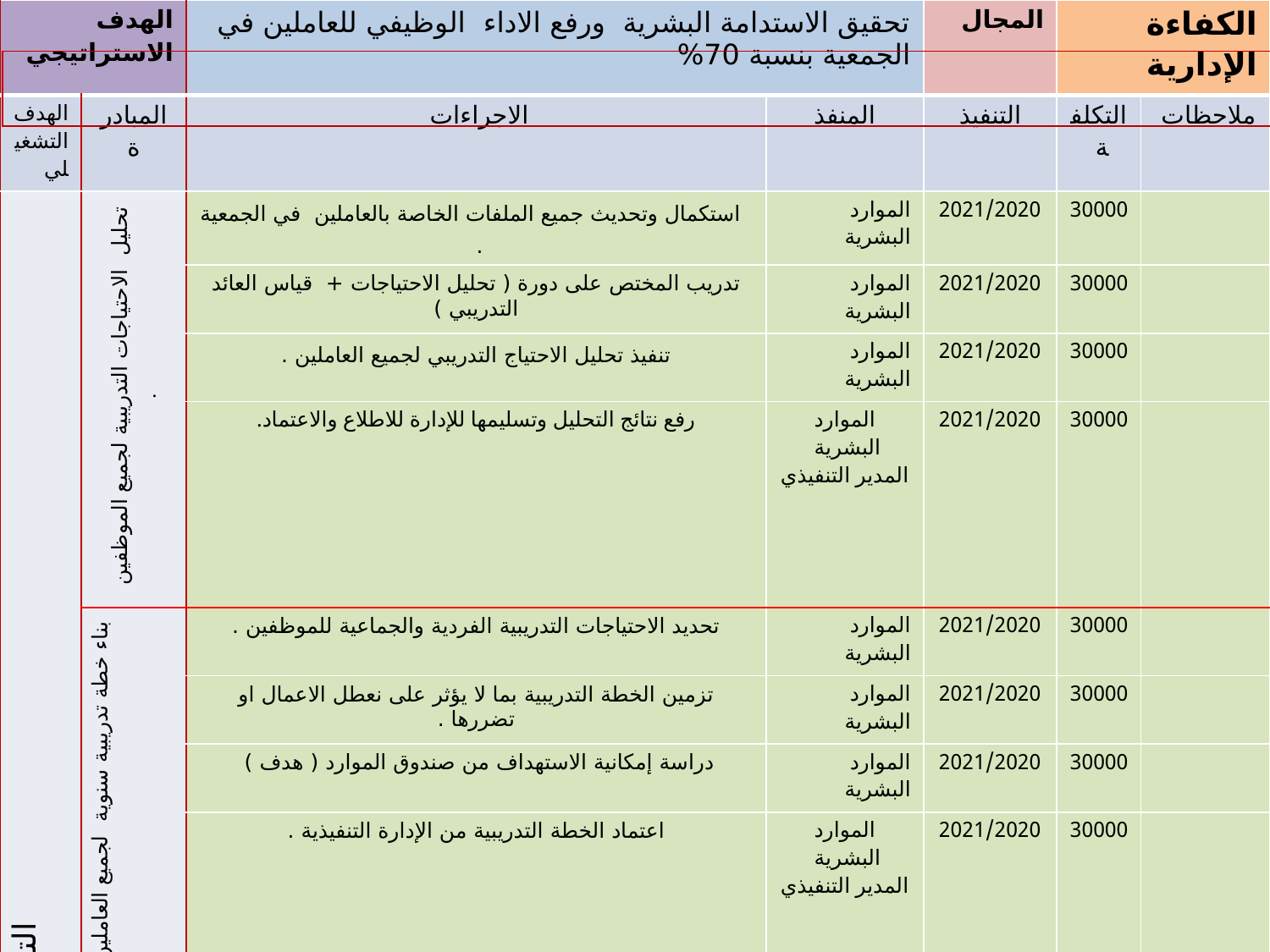

| الهدف الاستراتيجي |  | تحقيق الاستدامة البشرية ورفع الاداء الوظيفي للعاملين في الجمعية بنسبة 70% |  | المجال | الكفاءة الإدارية |  |
| --- | --- | --- | --- | --- | --- | --- |
| الهدف التشغيلي | المبادرة | الاجراءات | المنفذ | التنفيذ | التكلفة | ملاحظات |
| التركيز على التدريب القائم على التنمية المهارية والمعرفية | تحليل الاحتياجات التدريبية لجميع الموظفين . | استكمال وتحديث جميع الملفات الخاصة بالعاملين في الجمعية . | الموارد البشرية | 2021/2020 | 30000 |  |
|  |  | تدريب المختص على دورة ( تحليل الاحتياجات + قياس العائد التدريبي ) | الموارد البشرية | 2021/2020 | 30000 |  |
|  |  | تنفيذ تحليل الاحتياج التدريبي لجميع العاملين . | الموارد البشرية | 2021/2020 | 30000 |  |
|  |  | رفع نتائج التحليل وتسليمها للإدارة للاطلاع والاعتماد. | الموارد البشرية المدير التنفيذي | 2021/2020 | 30000 |  |
|  | بناء خطة تدريبية سنوية لجميع العاملين في الجمعية والاستفادة من ( هدف ) . | تحديد الاحتياجات التدريبية الفردية والجماعية للموظفين . | الموارد البشرية | 2021/2020 | 30000 |  |
|  |  | تزمين الخطة التدريبية بما لا يؤثر على نعطل الاعمال او تضررها . | الموارد البشرية | 2021/2020 | 30000 |  |
|  |  | دراسة إمكانية الاستهداف من صندوق الموارد ( هدف ) | الموارد البشرية | 2021/2020 | 30000 |  |
|  |  | اعتماد الخطة التدريبية من الإدارة التنفيذية . | الموارد البشرية المدير التنفيذي | 2021/2020 | 30000 |  |
|  | تنفيذ الخطة وتقييم الاثار والنتائح وانعكاس ذلك على واقع العمل . | توفير / اعتماد الموازنة المالية لتنفيذ الخطة . | المدير التنفيذي | 2021/2020 | 30000 |  |
|  |  | التنسيق مع المراكز والمدربين بناء على تزمين الخطة . | الموارد البشرية | 2021/2020 | 30000 |  |
|  |  | التنفيذ للخطة التدريبية بناء على الزمن المحدد والمراكز المعتبرة . | الموارد البشرية | 2021/2020 | 30000 |  |
|  |  | التقييم النهائي لتنفيذ الخطة وانعكاس التدريب على الواقع العملي للموظفين . | الموارد البشرية | 2021/2020 | 30000 |  |
|  | تجهيز قاعة تدريبية رجالية ونسائية بمواصفات حديثة . | اعداد التصورات عن المساحة والمكان والتكاليف. | الموارد البشرية الإدارة المالية | 2021/2020 | 30000 |  |
|  |  | توفير التكاليف المالية لانشاء قاعة تدريبية متكاملة | تنمية الموارد المالية | 2021/2020 | 30000 |  |
|  |  | تجهيز القاعة وفق التصورات المعتمدة | المشتريات | 2021/2020 | 30000 |  |
|  |  | الانتهاء من القاعة والتدشين للتدريب فيها. | المشتريات الموارد البشرية | 2021/2020 | 30000 |  |
|  |
| --- |